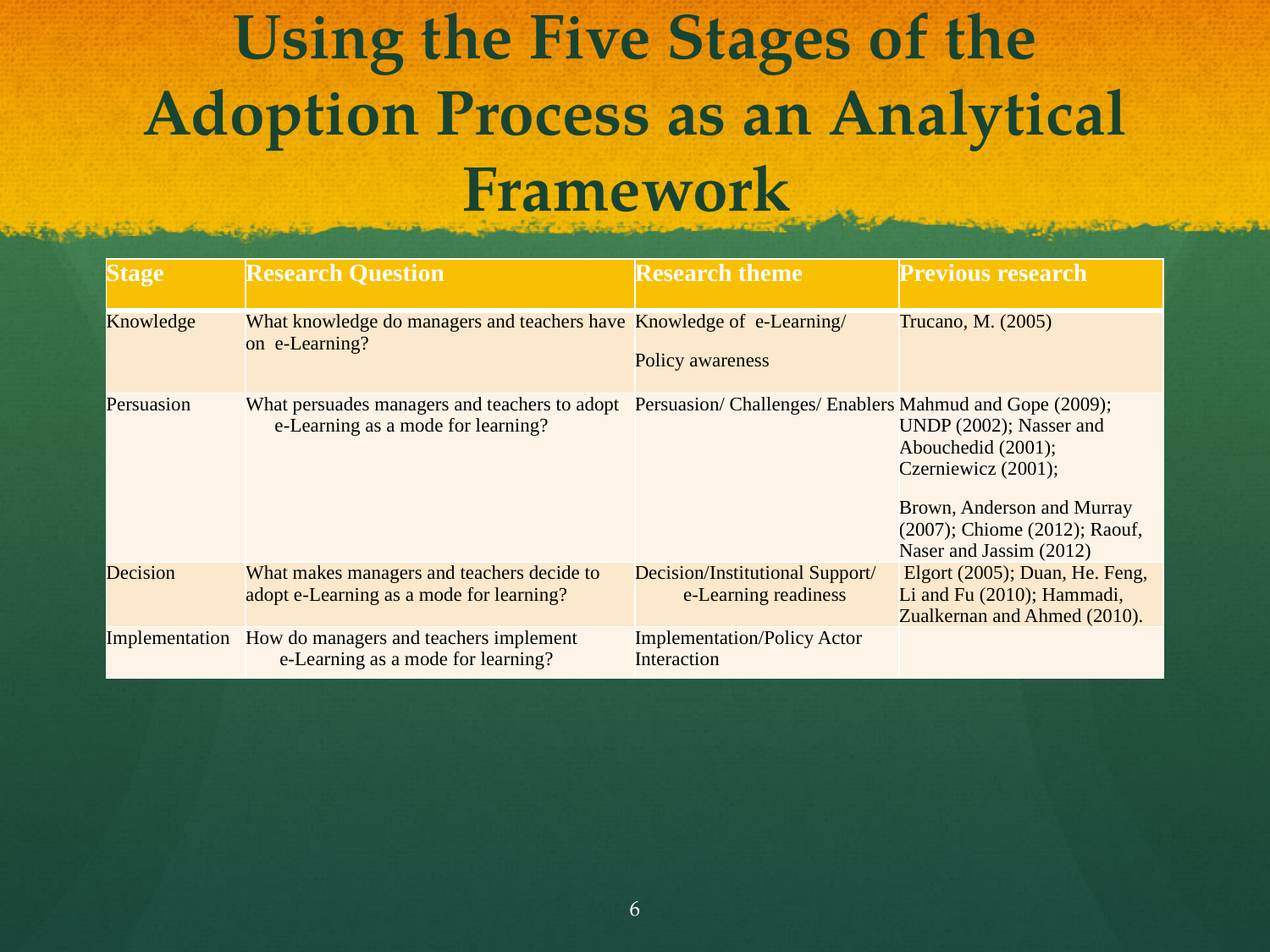

# Using the Five Stages of the Adoption Process as an Analytical Framework
| Stage | Research Question | Research theme | Previous research |
| --- | --- | --- | --- |
| Knowledge | What knowledge do managers and teachers have on e-Learning? | Knowledge of e-Learning/ Policy awareness | Trucano, M. (2005) |
| Persuasion | What persuades managers and teachers to adopt e-Learning as a mode for learning? | Persuasion/ Challenges/ Enablers | Mahmud and Gope (2009); UNDP (2002); Nasser and Abouchedid (2001); Czerniewicz (2001); Brown, Anderson and Murray (2007); Chiome (2012); Raouf, Naser and Jassim (2012) |
| Decision | What makes managers and teachers decide to adopt e-Learning as a mode for learning? | Decision/Institutional Support/ e-Learning readiness | Elgort (2005); Duan, He. Feng, Li and Fu (2010); Hammadi, Zualkernan and Ahmed (2010). |
| Implementation | How do managers and teachers implement e-Learning as a mode for learning? | Implementation/Policy Actor Interaction |  |
6